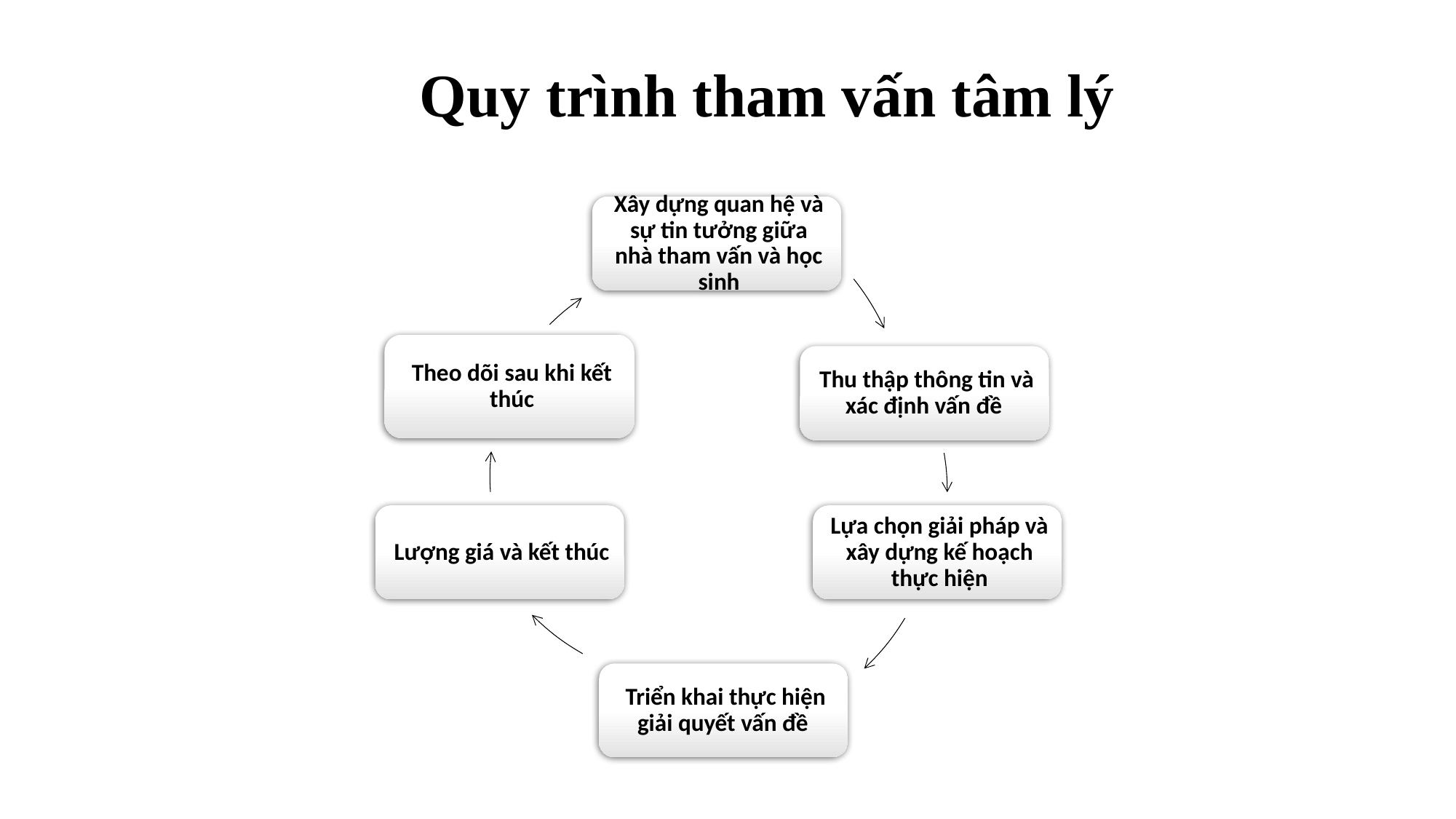

Quy trình tham vấn tâm lý
Xây dựng quan hệ và sự tin tưởng giữa nhà tham vấn và học sinh
Thu thập thông tin và xác định vấn đề
Lựa chọn giải pháp và xây dựng kế hoạch thực hiện
Triển khai thực hiện giải quyết vấn đề
Lượng giá và kết thúc
Theo dõi sau khi kết thúc